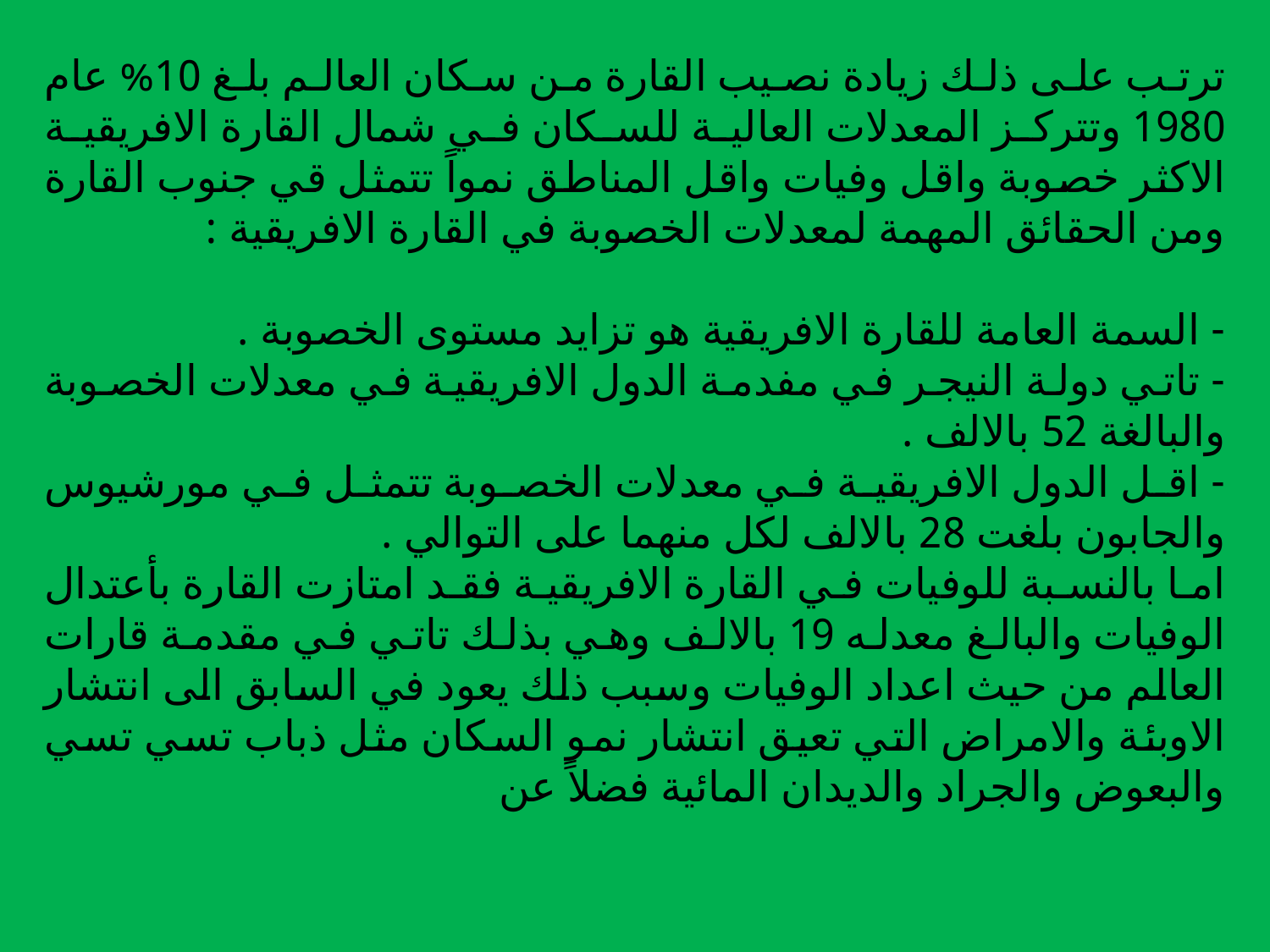

ترتب على ذلك زيادة نصيب القارة من سكان العالم بلغ 10% عام 1980 وتتركز المعدلات العالية للسكان في شمال القارة الافريقية الاكثر خصوبة واقل وفيات واقل المناطق نمواً تتمثل قي جنوب القارة ومن الحقائق المهمة لمعدلات الخصوبة في القارة الافريقية :

- السمة العامة للقارة الافريقية هو تزايد مستوى الخصوبة .
- تاتي دولة النيجر في مفدمة الدول الافريقية في معدلات الخصوبة والبالغة 52 بالالف .
- اقل الدول الافريقية في معدلات الخصوبة تتمثل في مورشيوس والجابون بلغت 28 بالالف لكل منهما على التوالي .
اما بالنسبة للوفيات في القارة الافريقية فقد امتازت القارة بأعتدال الوفيات والبالغ معدله 19 بالالف وهي بذلك تاتي في مقدمة قارات العالم من حيث اعداد الوفيات وسبب ذلك يعود في السابق الى انتشار الاوبئة والامراض التي تعيق انتشار نمو السكان مثل ذباب تسي تسي والبعوض والجراد والديدان المائية فضلاً عن